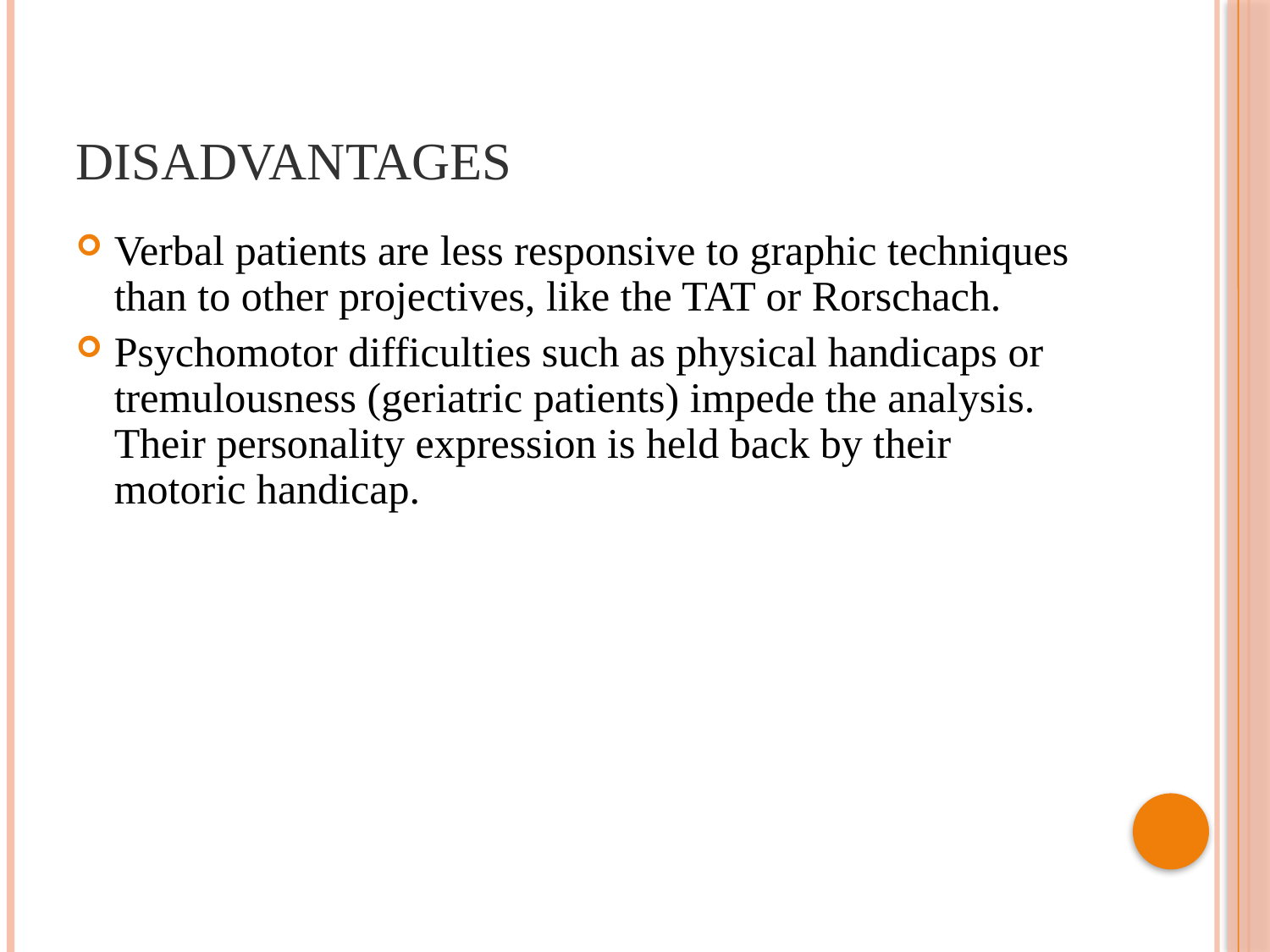

# Disadvantages
Verbal patients are less responsive to graphic techniques than to other projectives, like the TAT or Rorschach.
Psychomotor difficulties such as physical handicaps or tremulousness (geriatric patients) impede the analysis.  Their personality expression is held back by their motoric handicap.